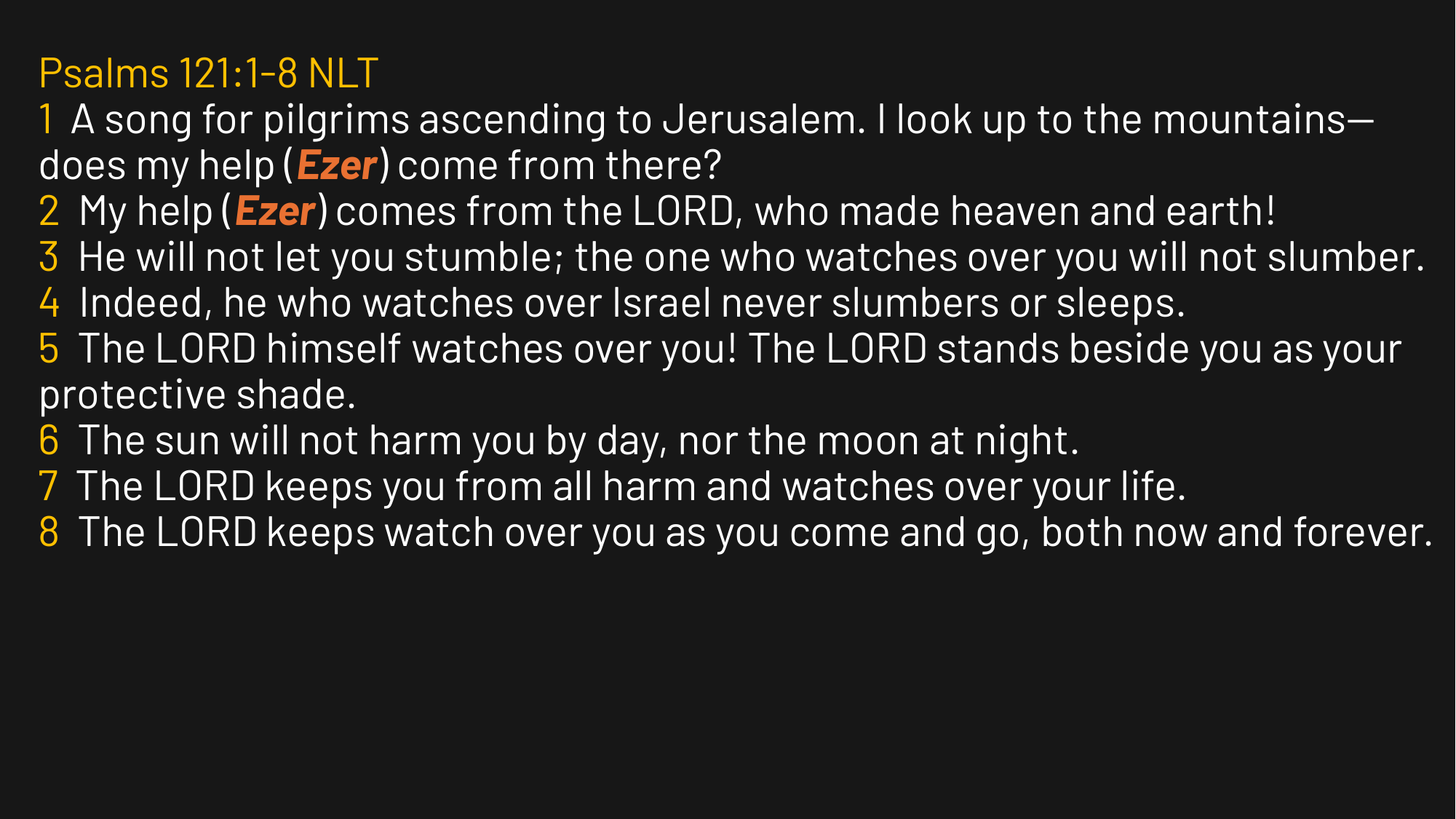

# Psalms 121:1-8 NLT 1  A song for pilgrims ascending to Jerusalem. I look up to the mountains—does my help (Ezer) come from there? 2  My help (Ezer) comes from the LORD, who made heaven and earth! 3  He will not let you stumble; the one who watches over you will not slumber. 4  Indeed, he who watches over Israel never slumbers or sleeps. 5  The LORD himself watches over you! The LORD stands beside you as your protective shade. 6  The sun will not harm you by day, nor the moon at night. 7  The LORD keeps you from all harm and watches over your life. 8  The LORD keeps watch over you as you come and go, both now and forever.